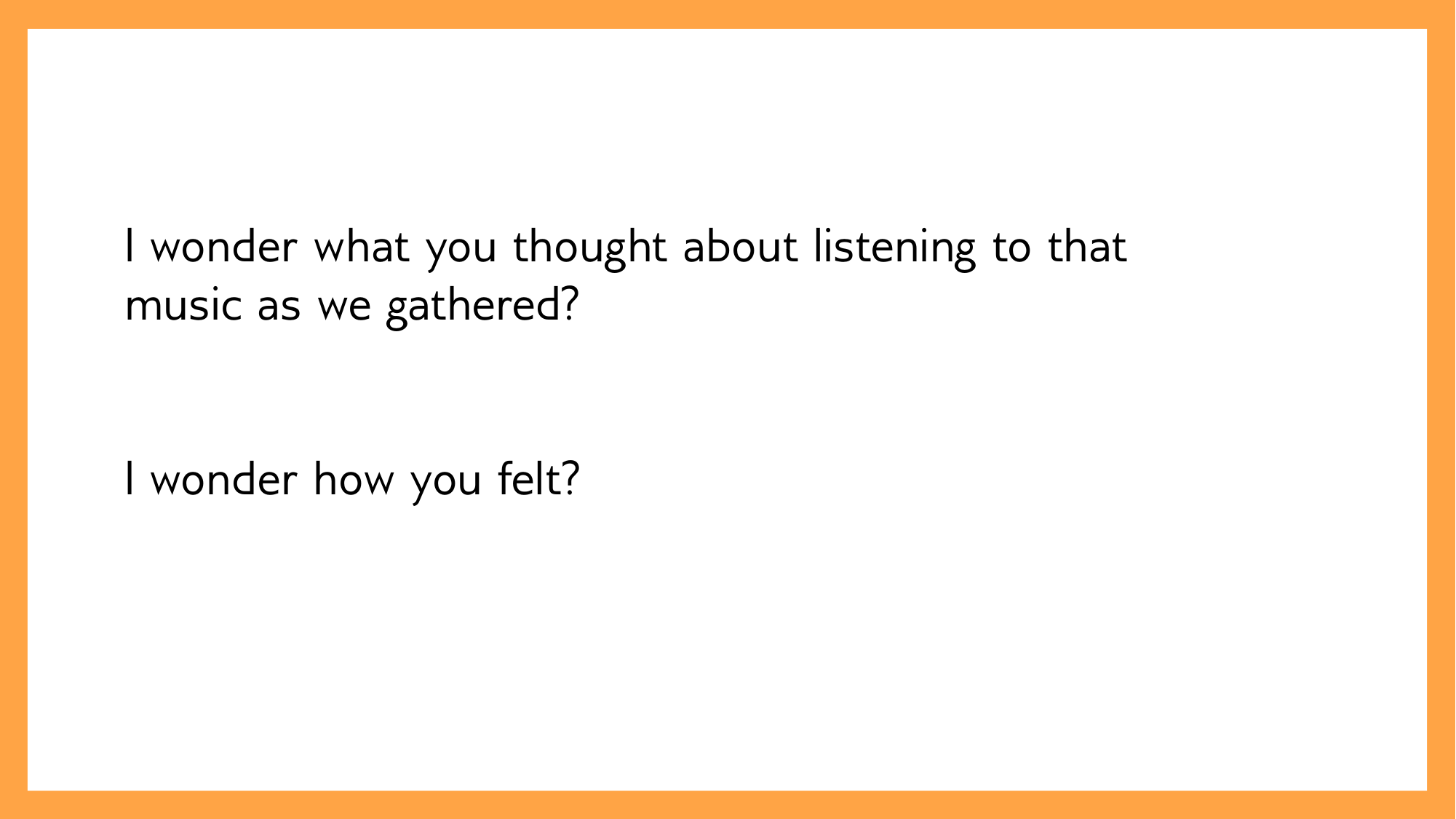

I wonder what you thought about listening to that music as we gathered?

I wonder how you felt?